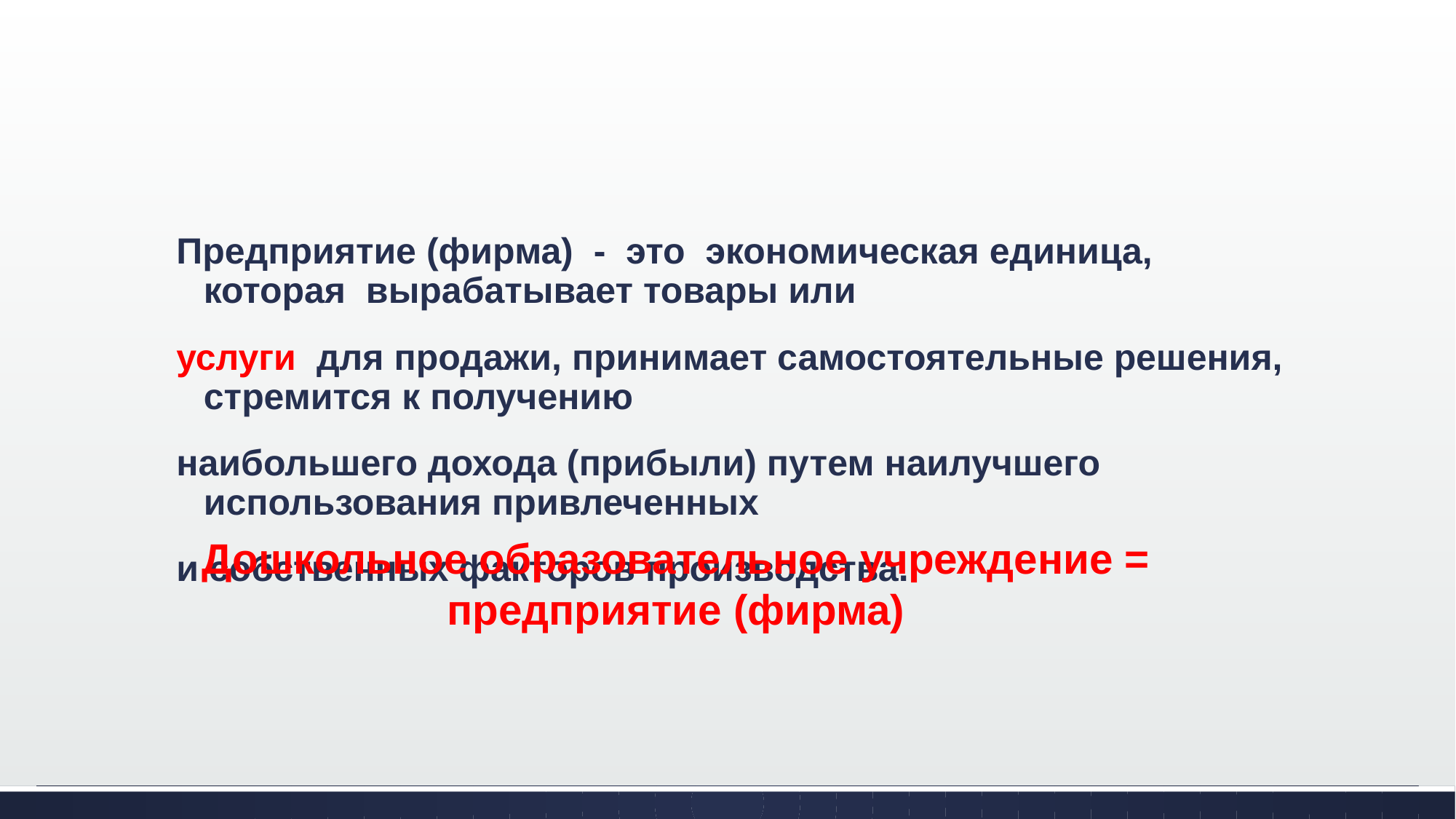

Предприятие (фирма)  -  это  экономическая единица, которая  вырабатывает товары или
услуги  для продажи, принимает самостоятельные решения, стремится к получению
наибольшего дохода (прибыли) путем наилучшего использования привлеченных
и собственных факторов производства.

Дошкольное образовательное учреждение = предприятие (фирма)